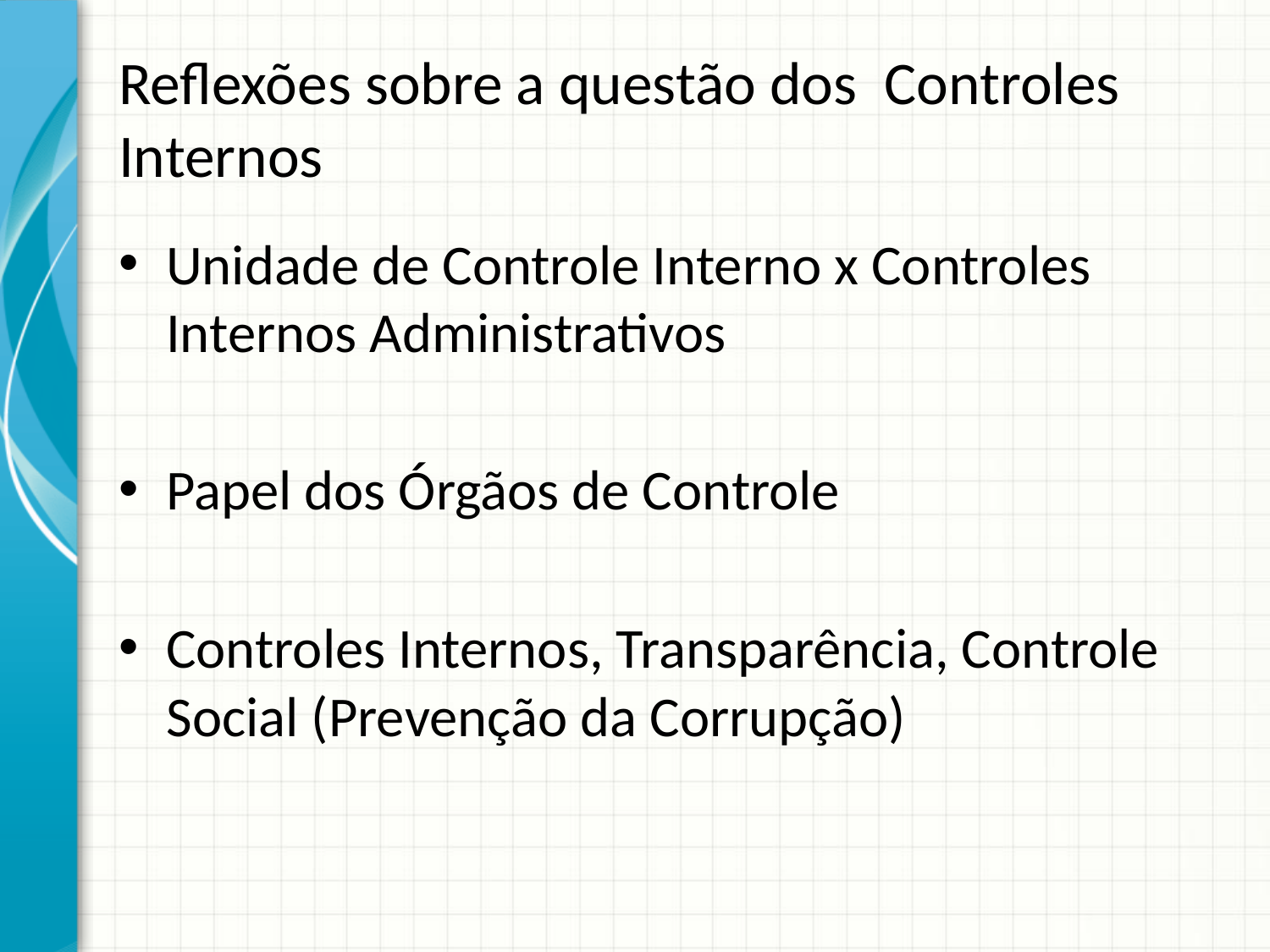

# Reflexões sobre a questão dos  Controles Internos
Unidade de Controle Interno x Controles Internos Administrativos

Papel dos Órgãos de Controle

Controles Internos, Transparência, Controle Social (Prevenção da Corrupção)